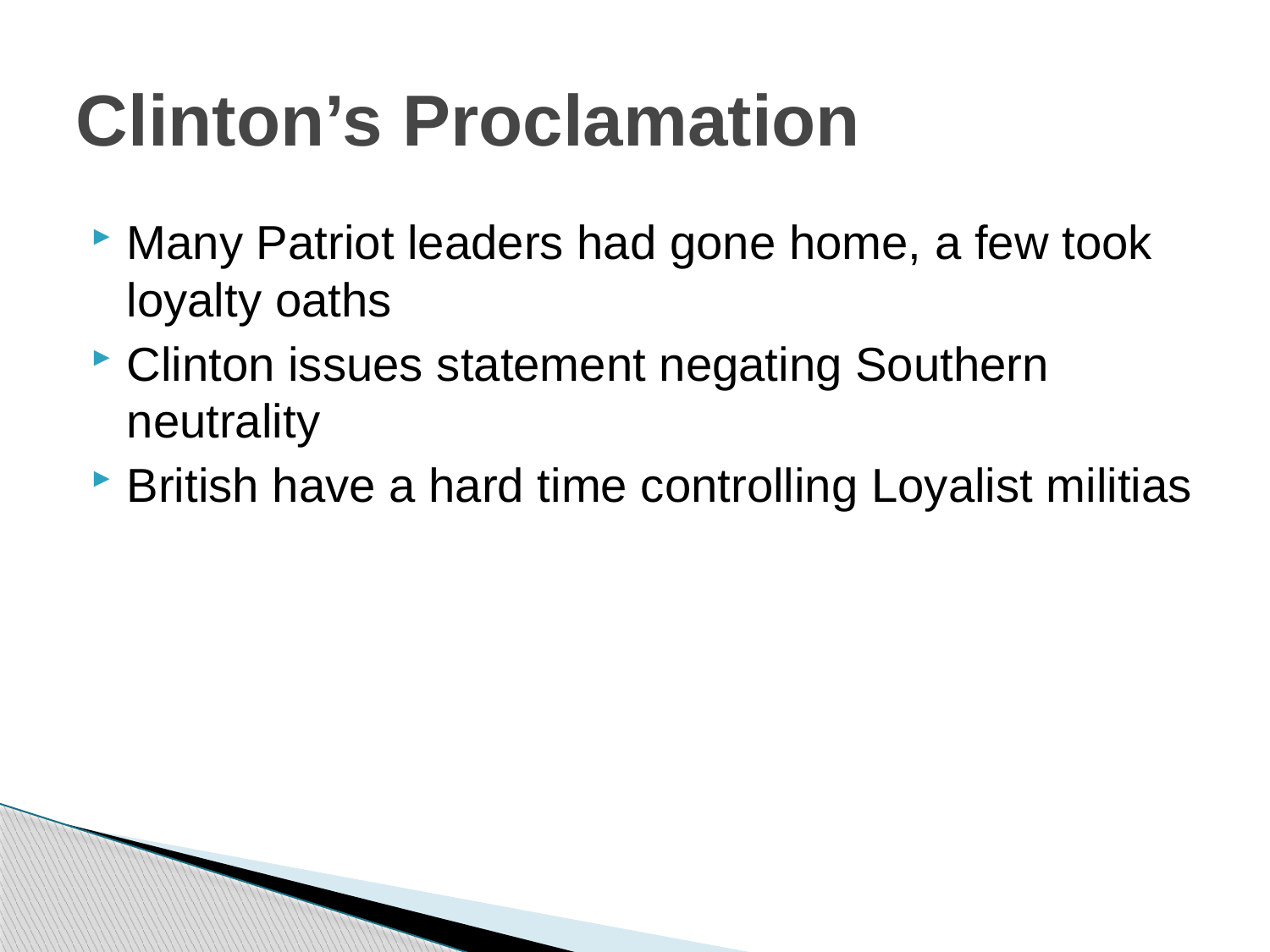

# Clinton’s Proclamation
Many Patriot leaders had gone home, a few took loyalty oaths
Clinton issues statement negating Southern neutrality
British have a hard time controlling Loyalist militias